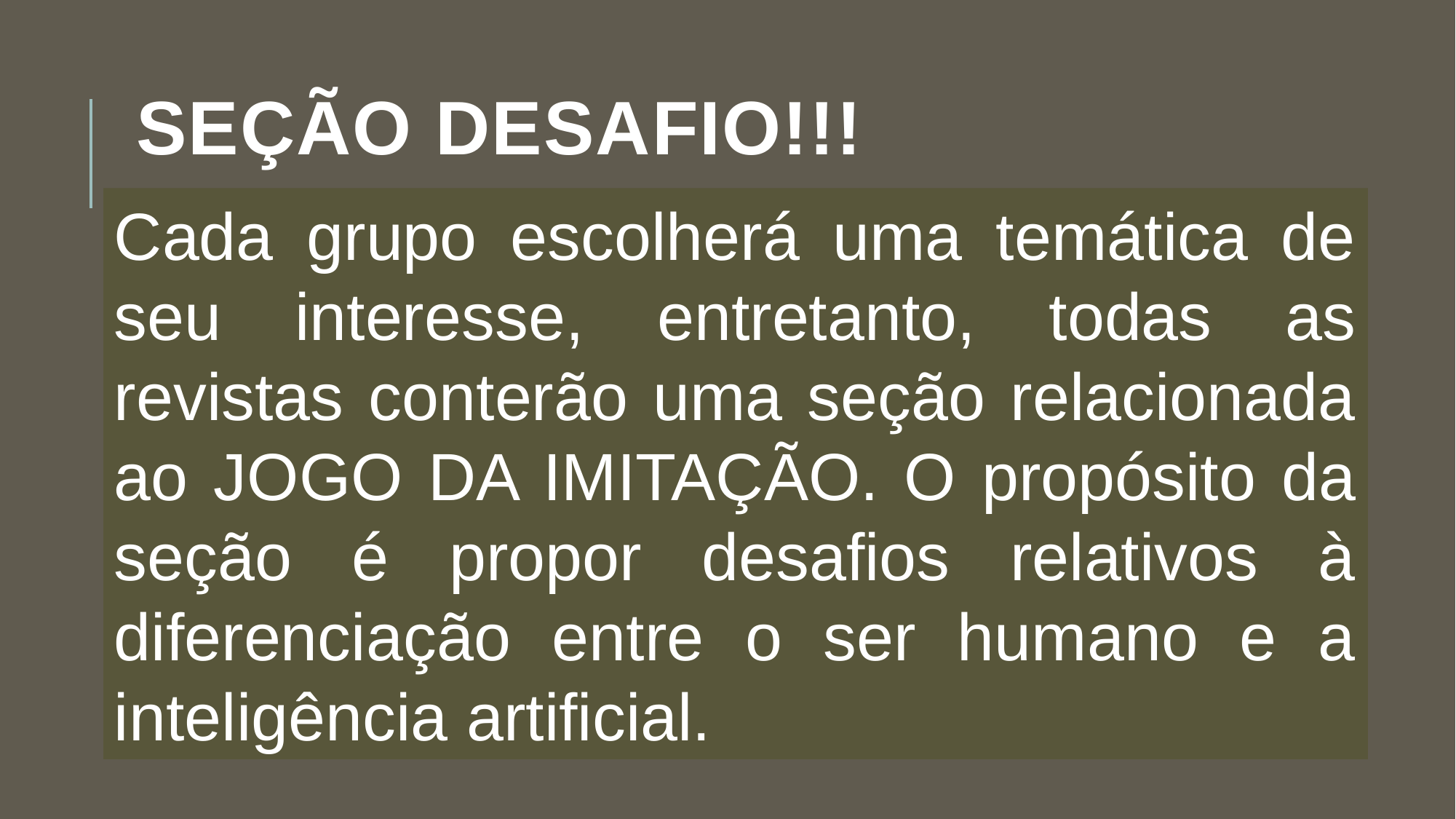

# Seção desafio!!!
Cada grupo escolherá uma temática de seu interesse, entretanto, todas as revistas conterão uma seção relacionada ao JOGO DA IMITAÇÃO. O propósito da seção é propor desafios relativos à diferenciação entre o ser humano e a inteligência artificial.